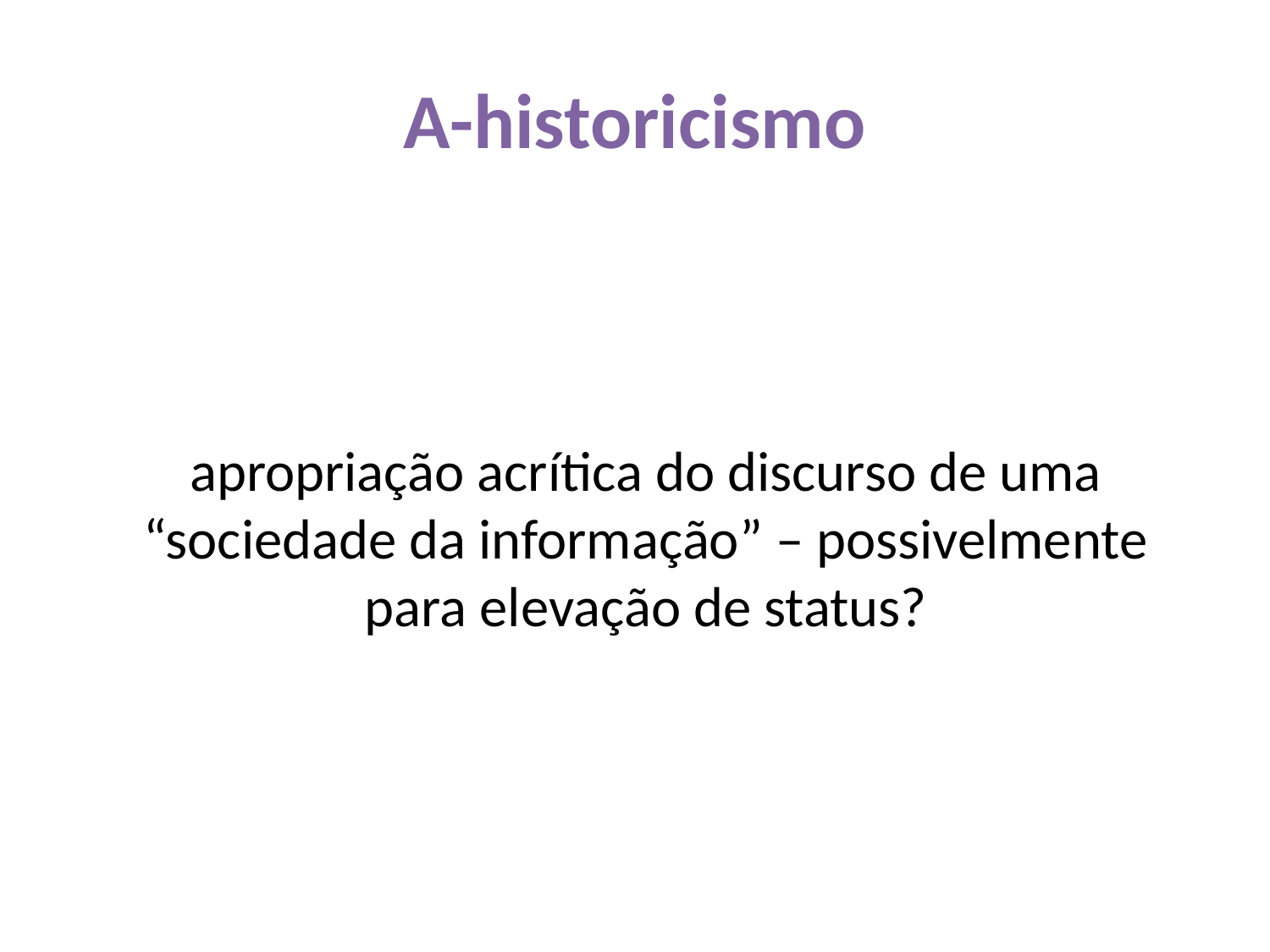

# A-historicismo
	apropriação acrítica do discurso de uma “sociedade da informação” – possivelmente para elevação de status?